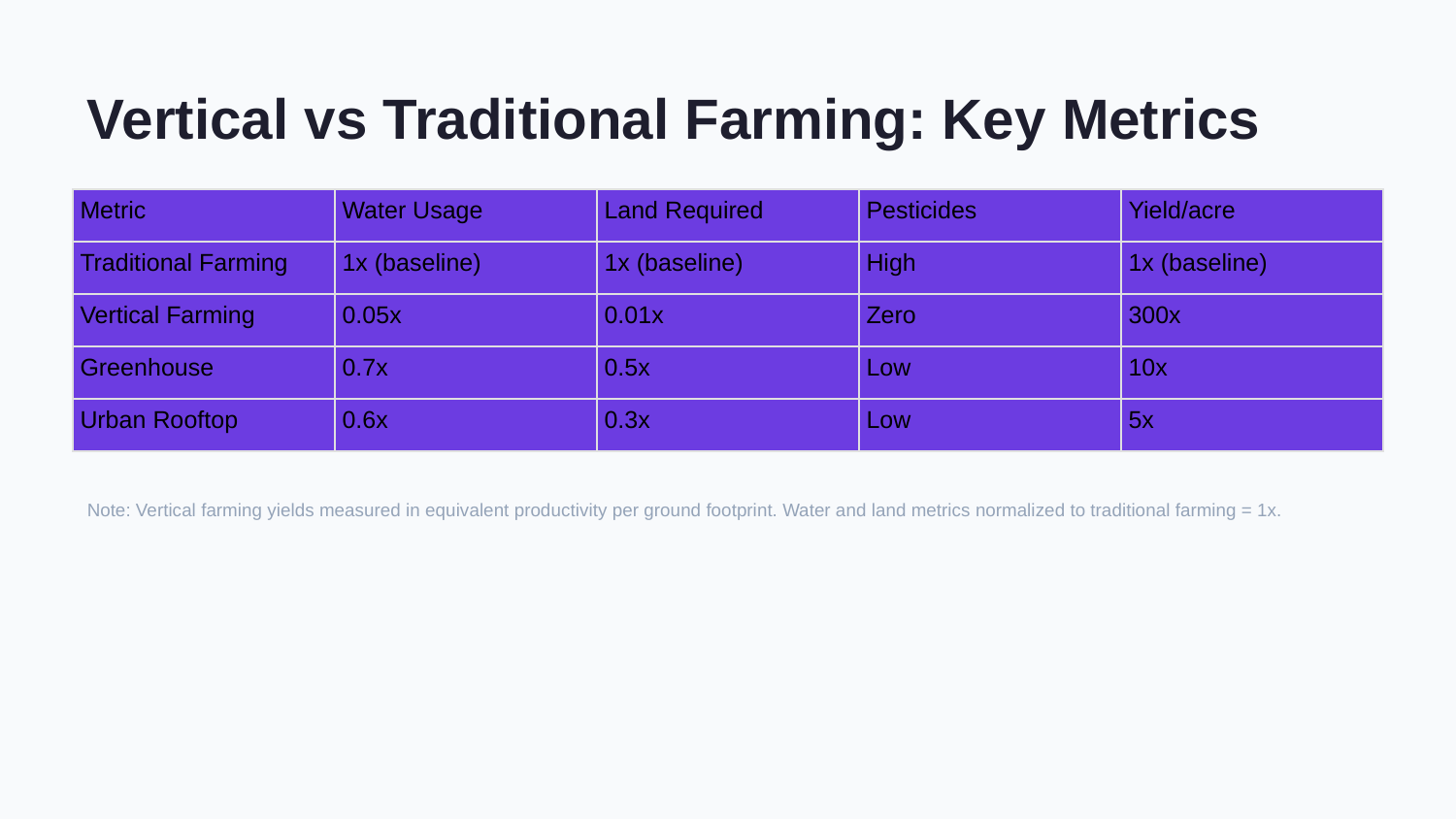

Vertical vs Traditional Farming: Key Metrics
| Metric | Water Usage | Land Required | Pesticides | Yield/acre |
| --- | --- | --- | --- | --- |
| Traditional Farming | 1x (baseline) | 1x (baseline) | High | 1x (baseline) |
| Vertical Farming | 0.05x | 0.01x | Zero | 300x |
| Greenhouse | 0.7x | 0.5x | Low | 10x |
| Urban Rooftop | 0.6x | 0.3x | Low | 5x |
Note: Vertical farming yields measured in equivalent productivity per ground footprint. Water and land metrics normalized to traditional farming = 1x.
Comparison · The Future of Vertical Farming · 8/15